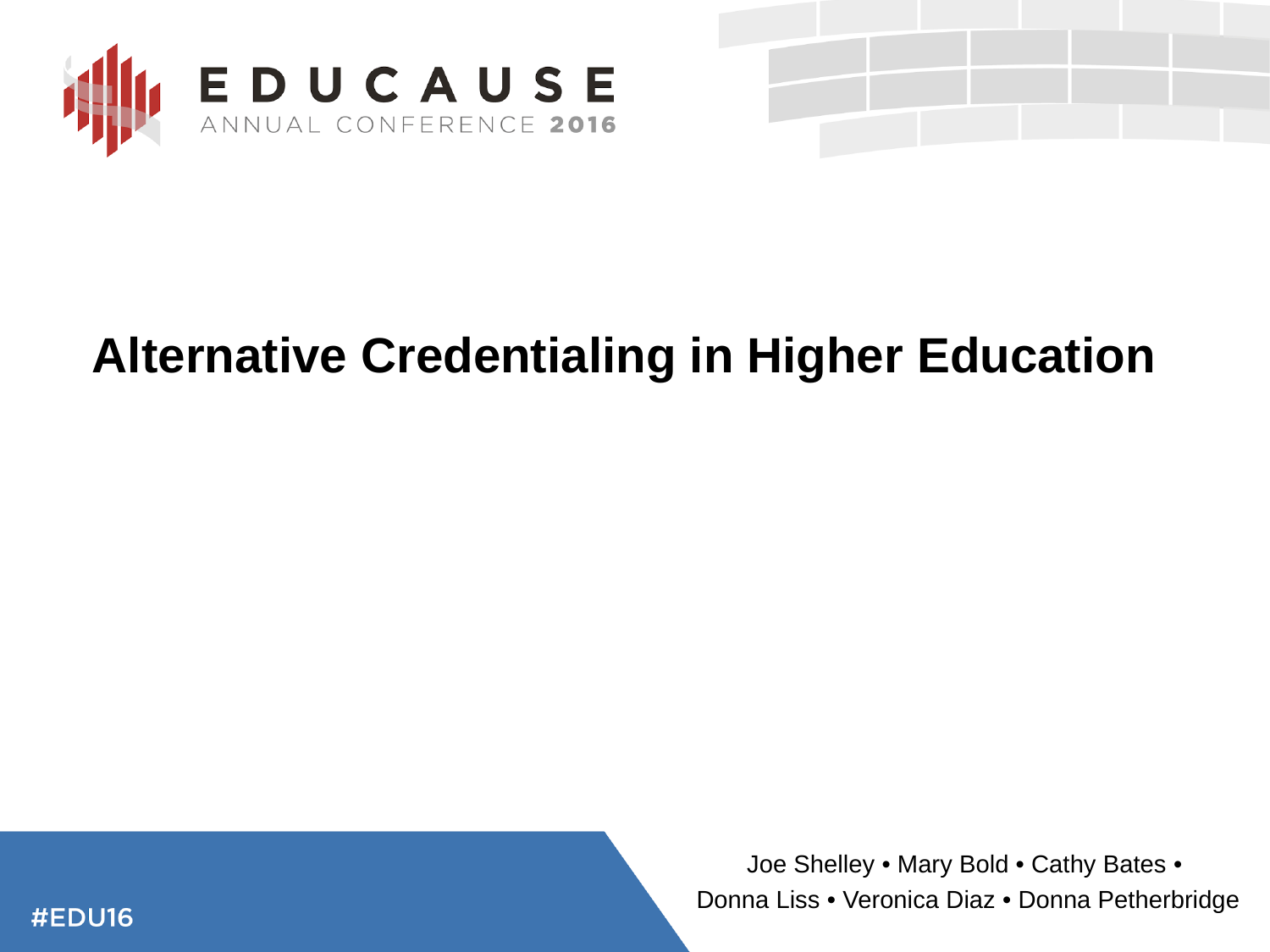

Alternative Credentialing in Higher Education
Joe Shelley • Mary Bold • Cathy Bates •
Donna Liss • Veronica Diaz • Donna Petherbridge